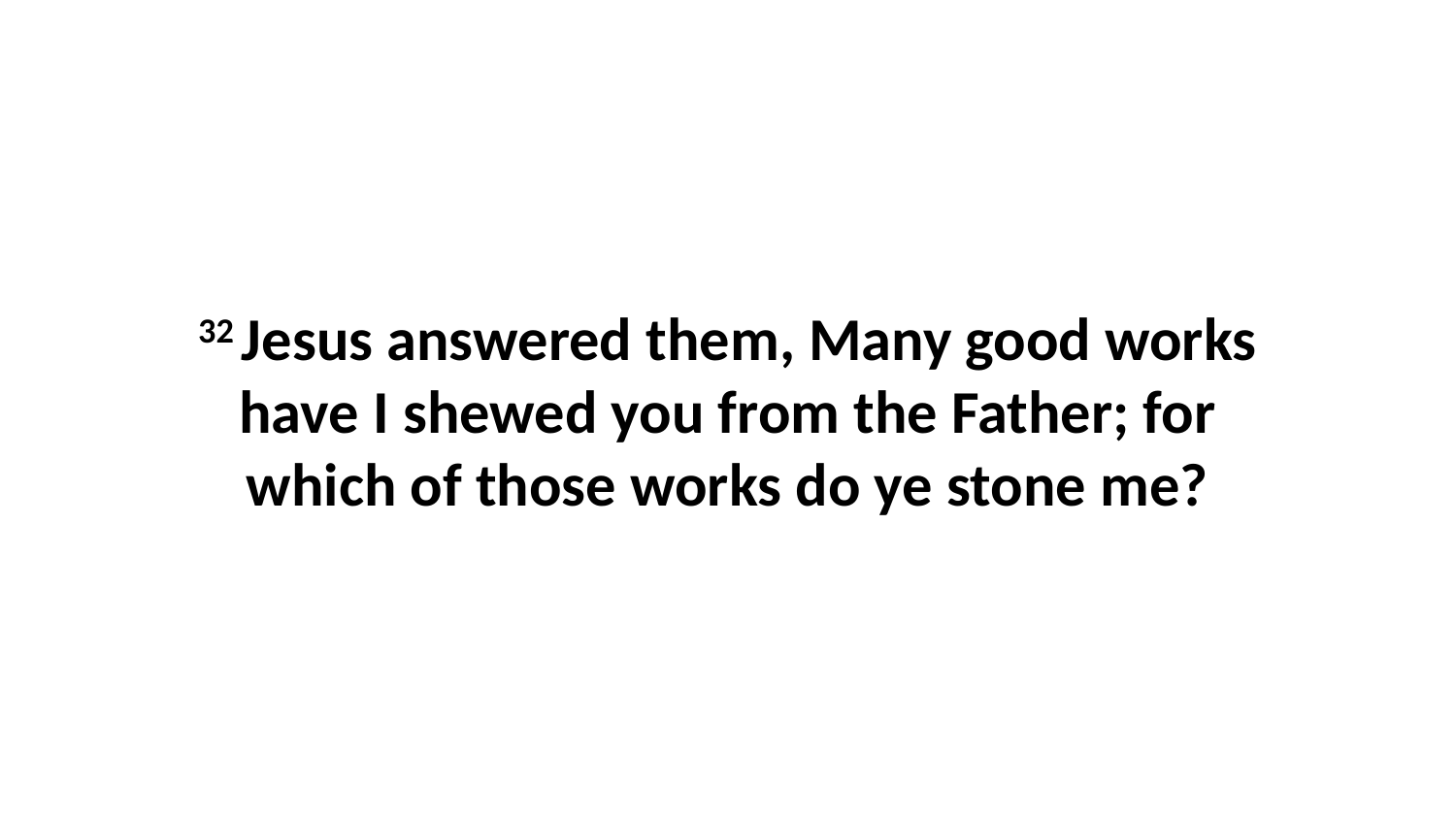

32 Jesus answered them, Many good works have I shewed you from the Father; for which of those works do ye stone me?